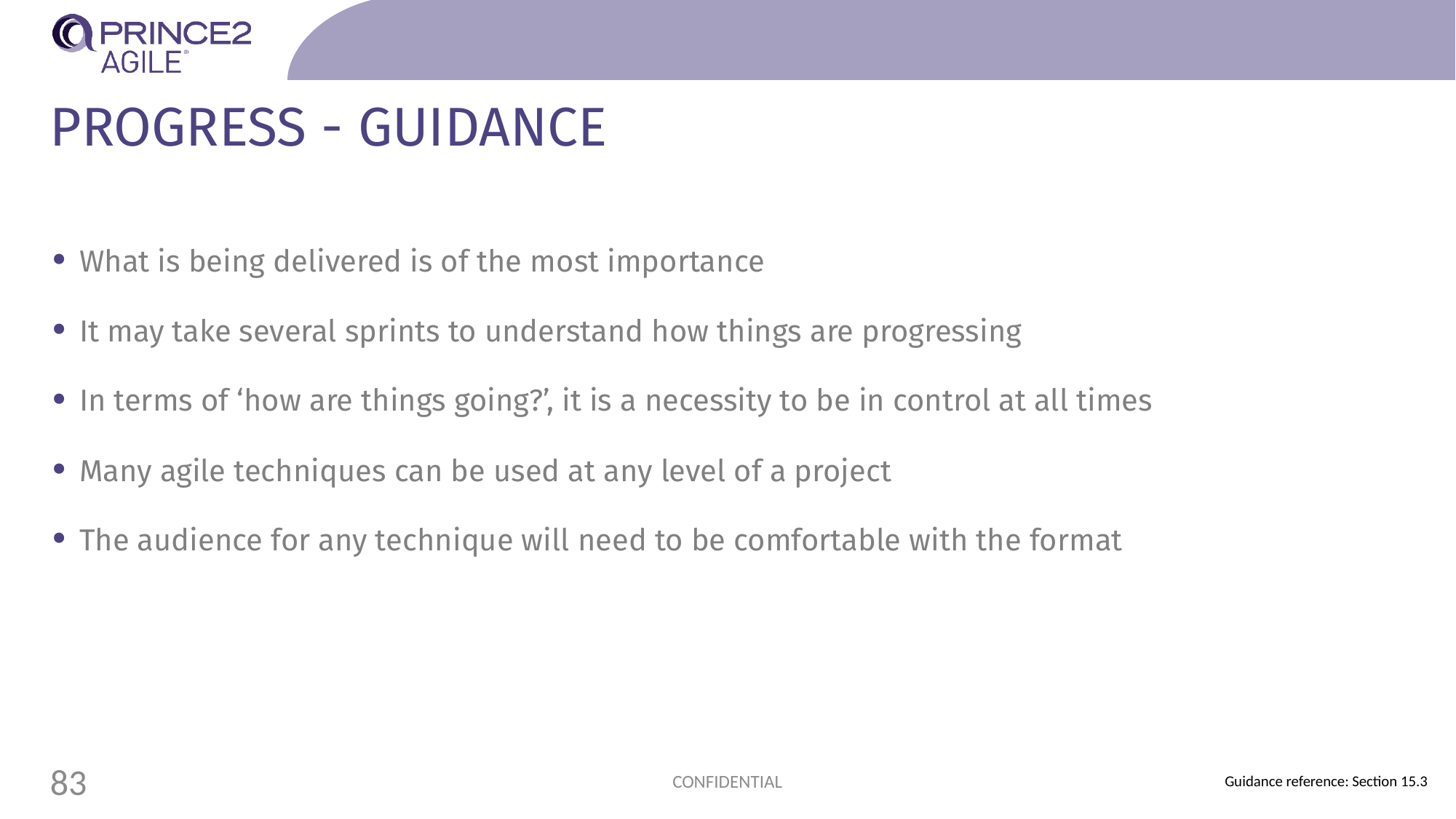

# Progress - guidance
What is being delivered is of the most importance
It may take several sprints to understand how things are progressing
In terms of ‘how are things going?’, it is a necessity to be in control at all times
Many agile techniques can be used at any level of a project
The audience for any technique will need to be comfortable with the format

CONFIDENTIAL
83
Guidance reference: Section 15.3